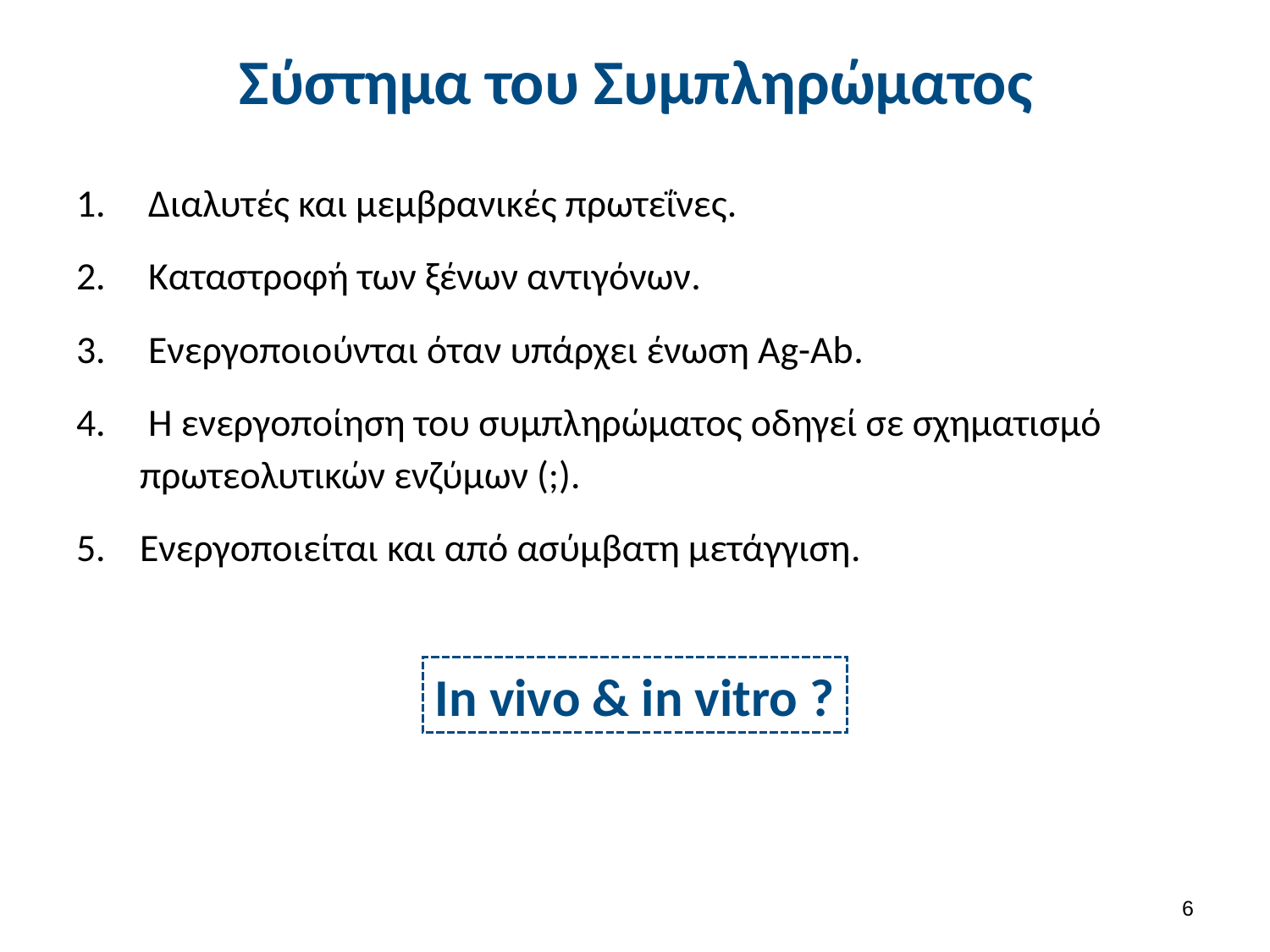

# Σύστημα του Συμπληρώματος
 Διαλυτές και μεμβρανικές πρωτεΐνες.
 Καταστροφή των ξένων αντιγόνων.
 Ενεργοποιούνται όταν υπάρχει ένωση Ag-Ab.
 H ενεργοποίηση του συμπληρώματος οδηγεί σε σχηματισμό πρωτεολυτικών ενζύμων (;).
Ενεργοποιείται και από ασύμβατη μετάγγιση.
In vivo & in vitro ?
6